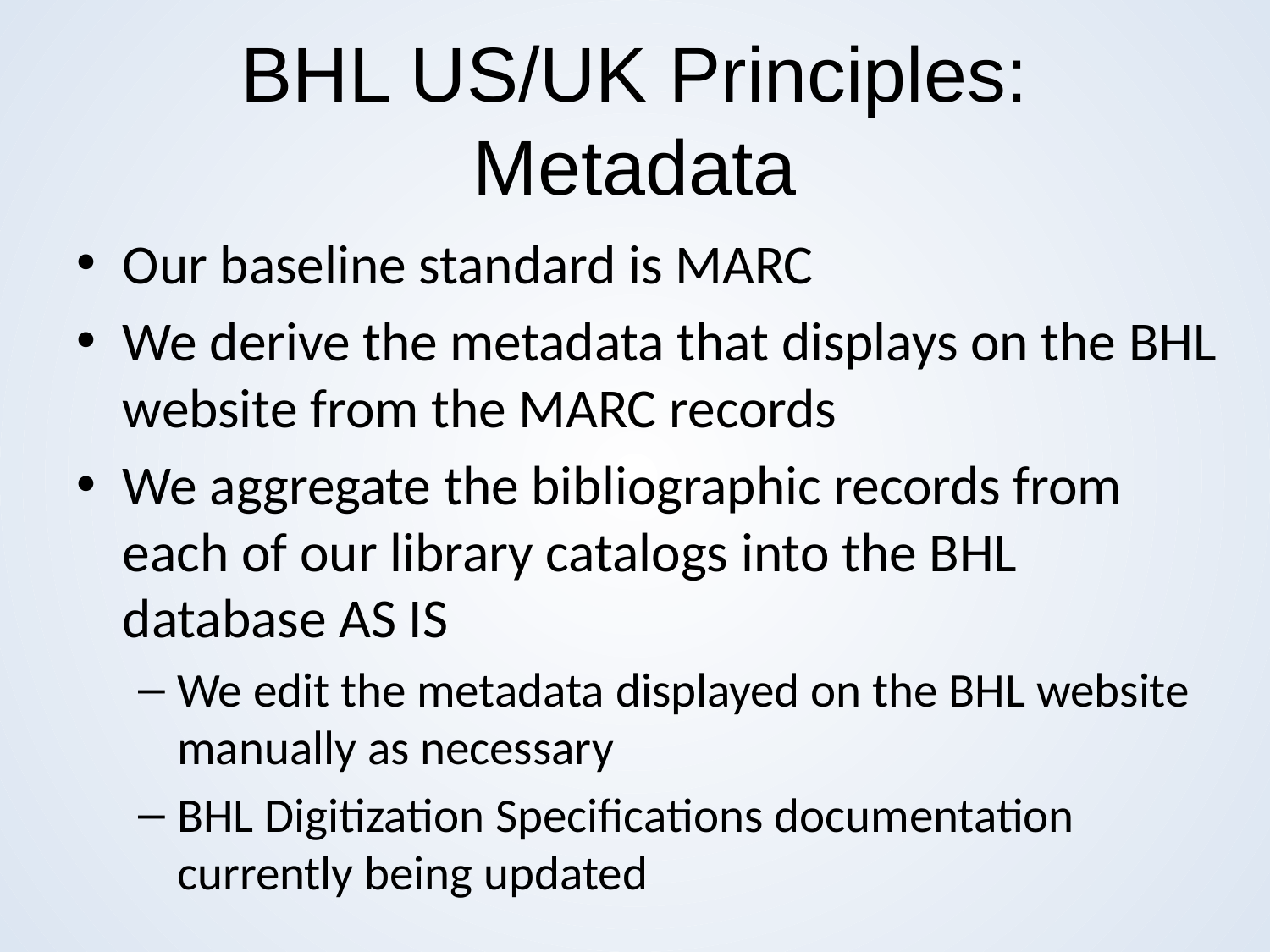

# BHL US/UK Principles: Metadata
Our baseline standard is MARC
We derive the metadata that displays on the BHL website from the MARC records
We aggregate the bibliographic records from each of our library catalogs into the BHL database AS IS
We edit the metadata displayed on the BHL website manually as necessary
BHL Digitization Specifications documentation currently being updated